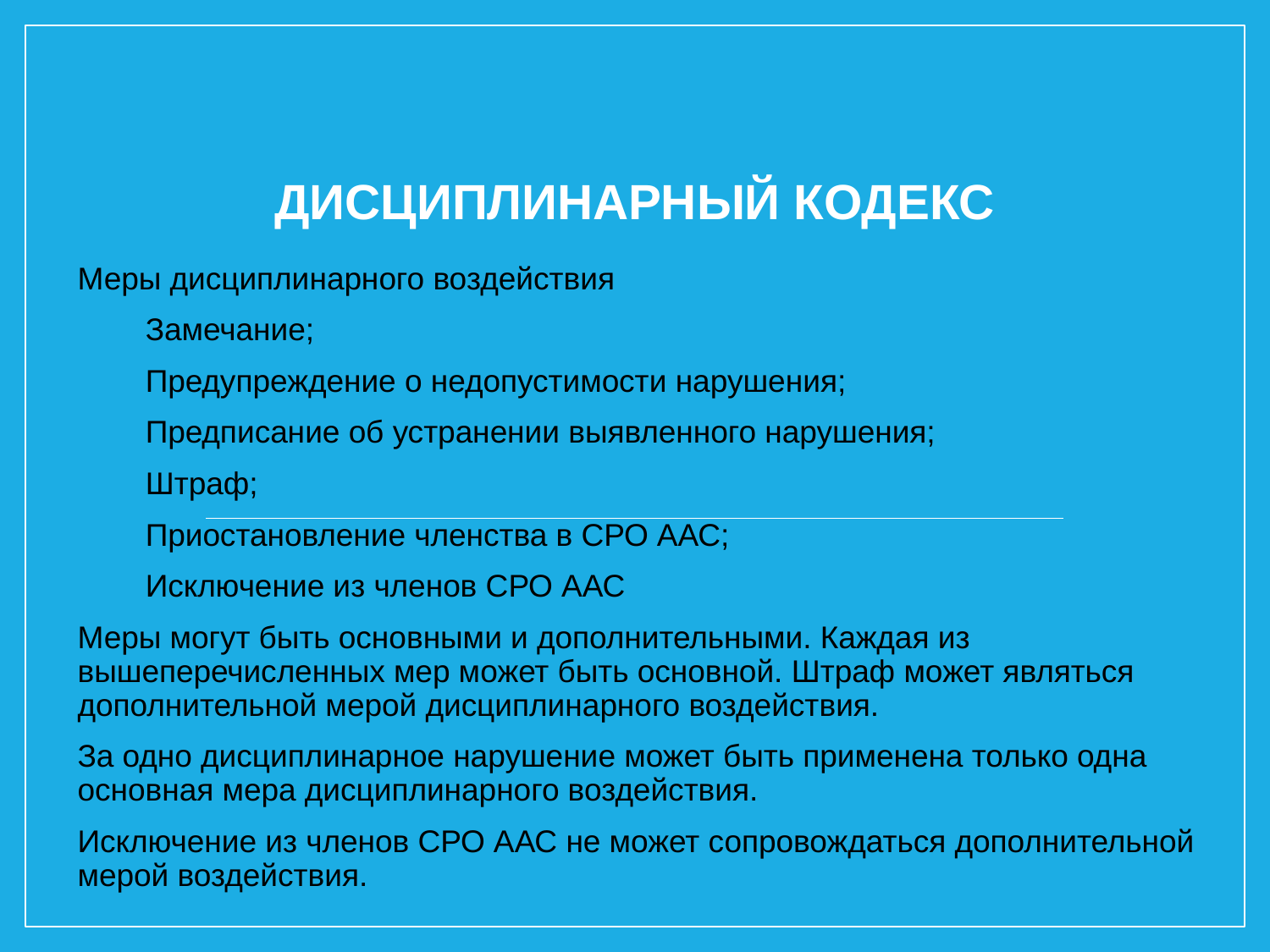

# Дисциплинарный кодекс
Меры дисциплинарного воздействия
Замечание;
Предупреждение о недопустимости нарушения;
Предписание об устранении выявленного нарушения;
Штраф;
Приостановление членства в СРО ААС;
Исключение из членов СРО ААС
Меры могут быть основными и дополнительными. Каждая из вышеперечисленных мер может быть основной. Штраф может являться дополнительной мерой дисциплинарного воздействия.
За одно дисциплинарное нарушение может быть применена только одна основная мера дисциплинарного воздействия.
Исключение из членов СРО ААС не может сопровождаться дополнительной мерой воздействия.